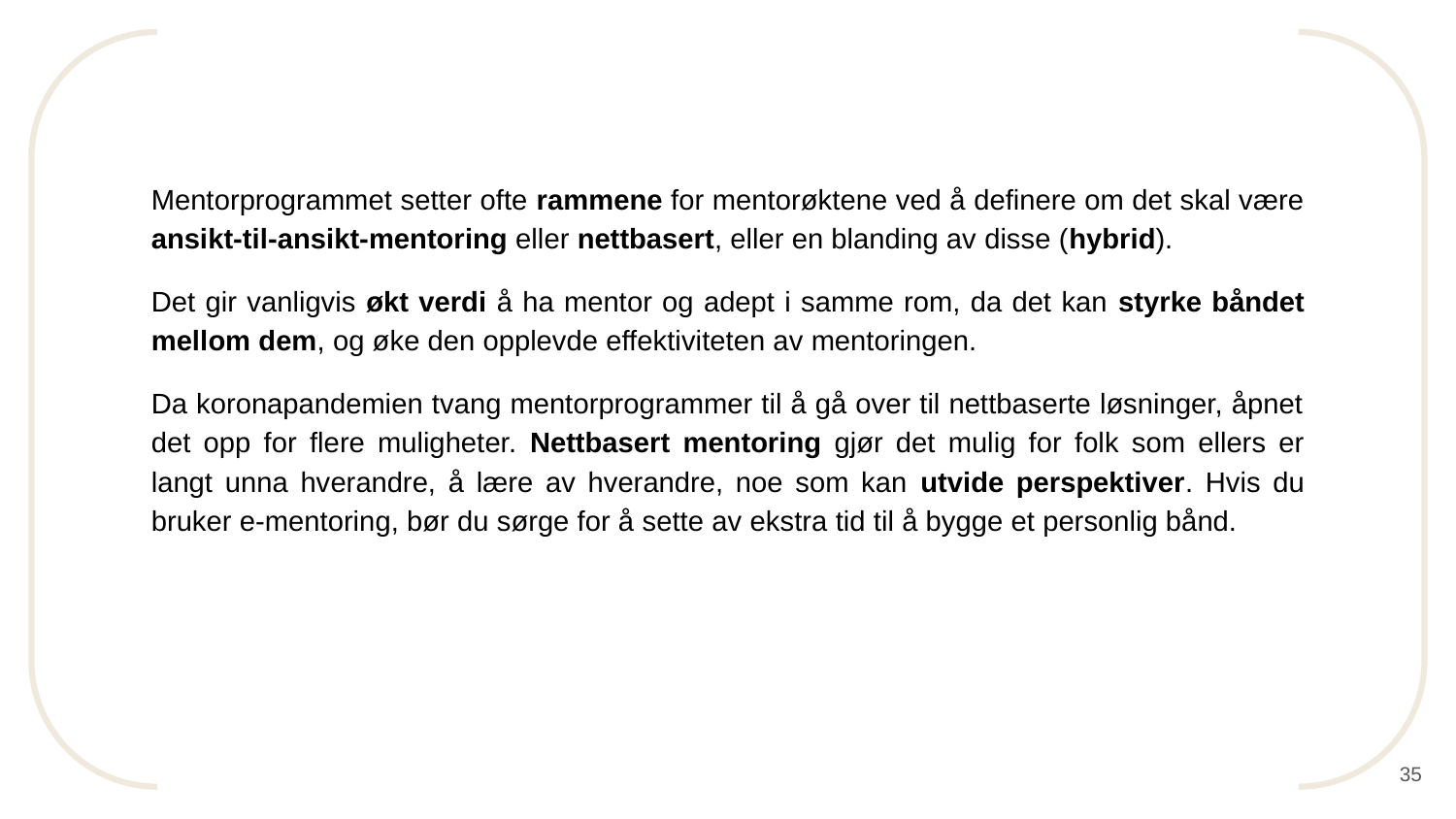

Mentorprogrammet setter ofte rammene for mentorøktene ved å definere om det skal være ansikt-til-ansikt-mentoring eller nettbasert, eller en blanding av disse (hybrid).
Det gir vanligvis økt verdi å ha mentor og adept i samme rom, da det kan styrke båndet mellom dem, og øke den opplevde effektiviteten av mentoringen.
Da koronapandemien tvang mentorprogrammer til å gå over til nettbaserte løsninger, åpnet det opp for flere muligheter. Nettbasert mentoring gjør det mulig for folk som ellers er langt unna hverandre, å lære av hverandre, noe som kan utvide perspektiver. Hvis du bruker e-mentoring, bør du sørge for å sette av ekstra tid til å bygge et personlig bånd.
35